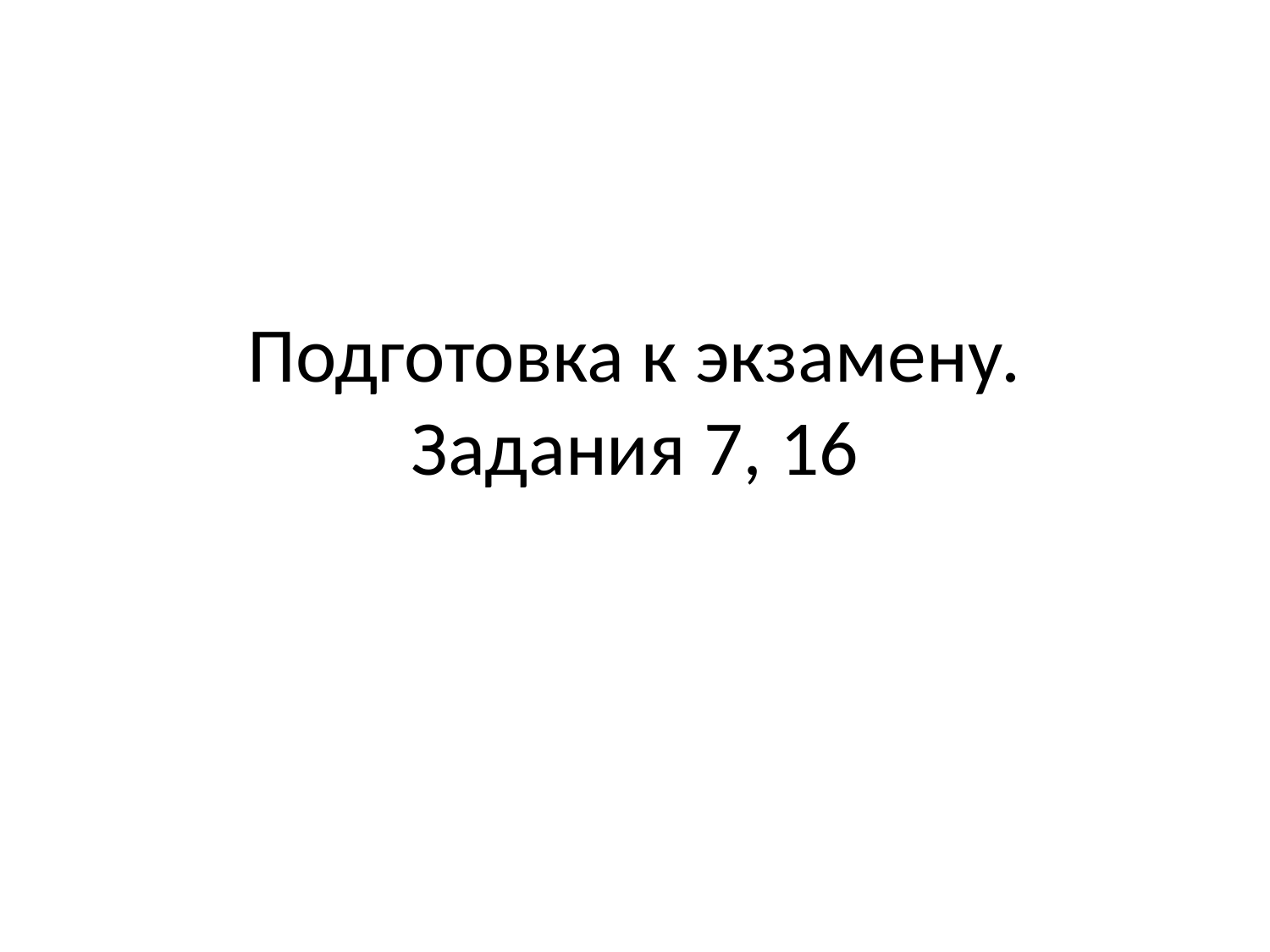

# Подготовка к экзамену. Задания 7, 16